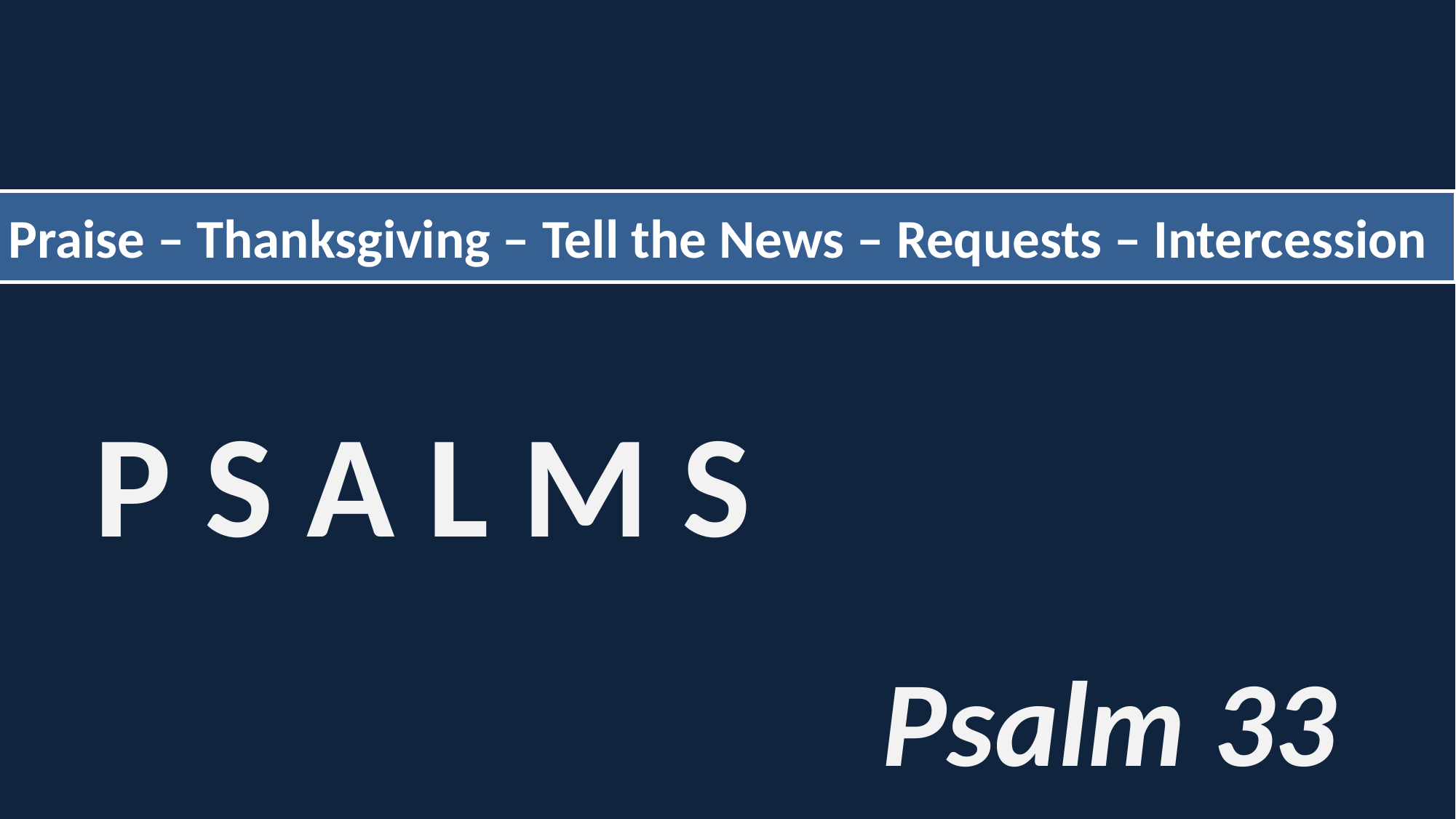

#
Praise – Thanksgiving – Tell the News – Requests – Intercession

P S A L M S
Psalm 33